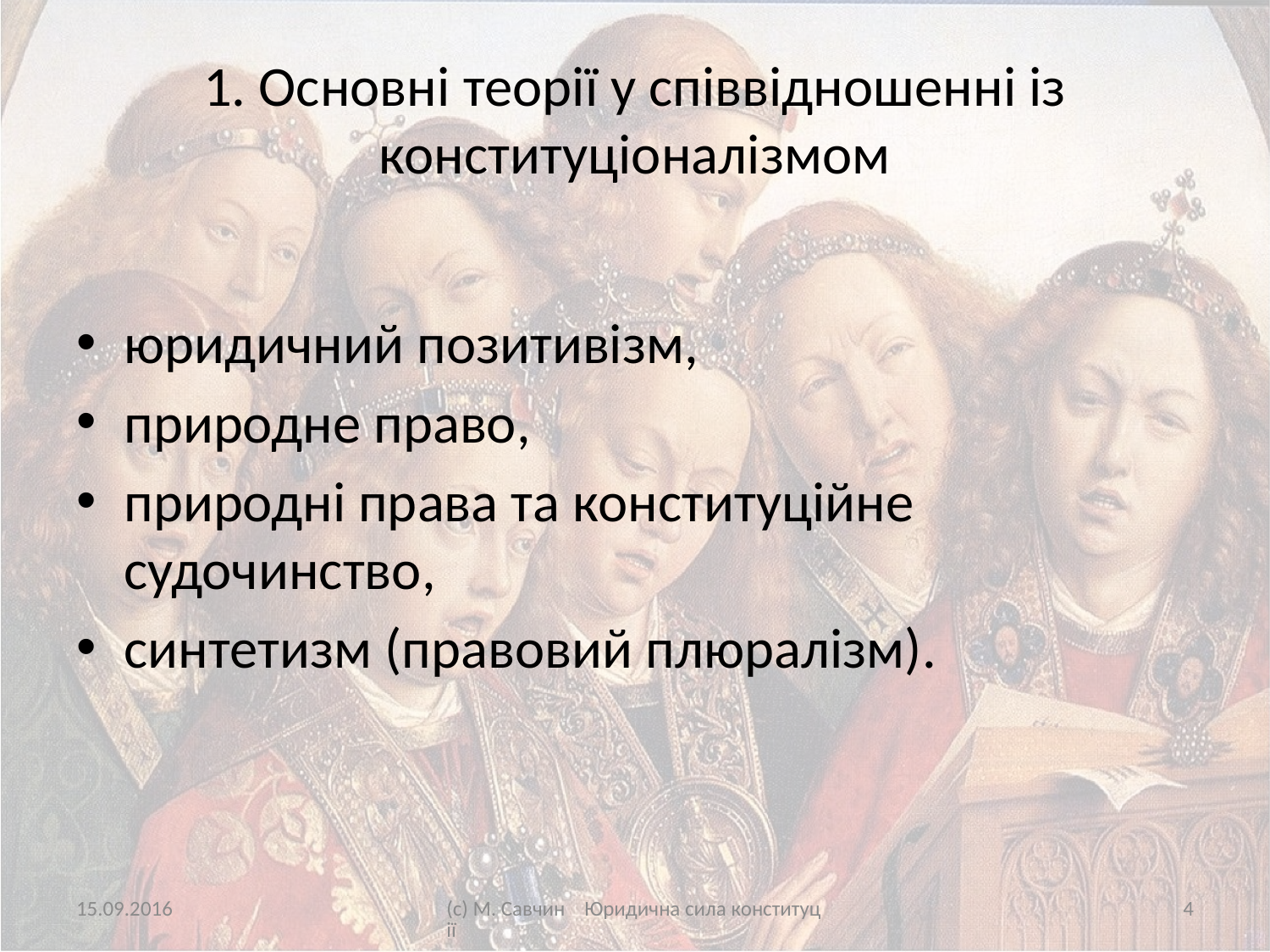

# 1. Основні теорії у співвідношенні із конституціоналізмом

юридичний позитивізм,
природне право,
природні права та конституційне судочинство,
синтетизм (правовий плюралізм).

15.09.2016
(с) М. Савчин    Юридична сила конституції
4